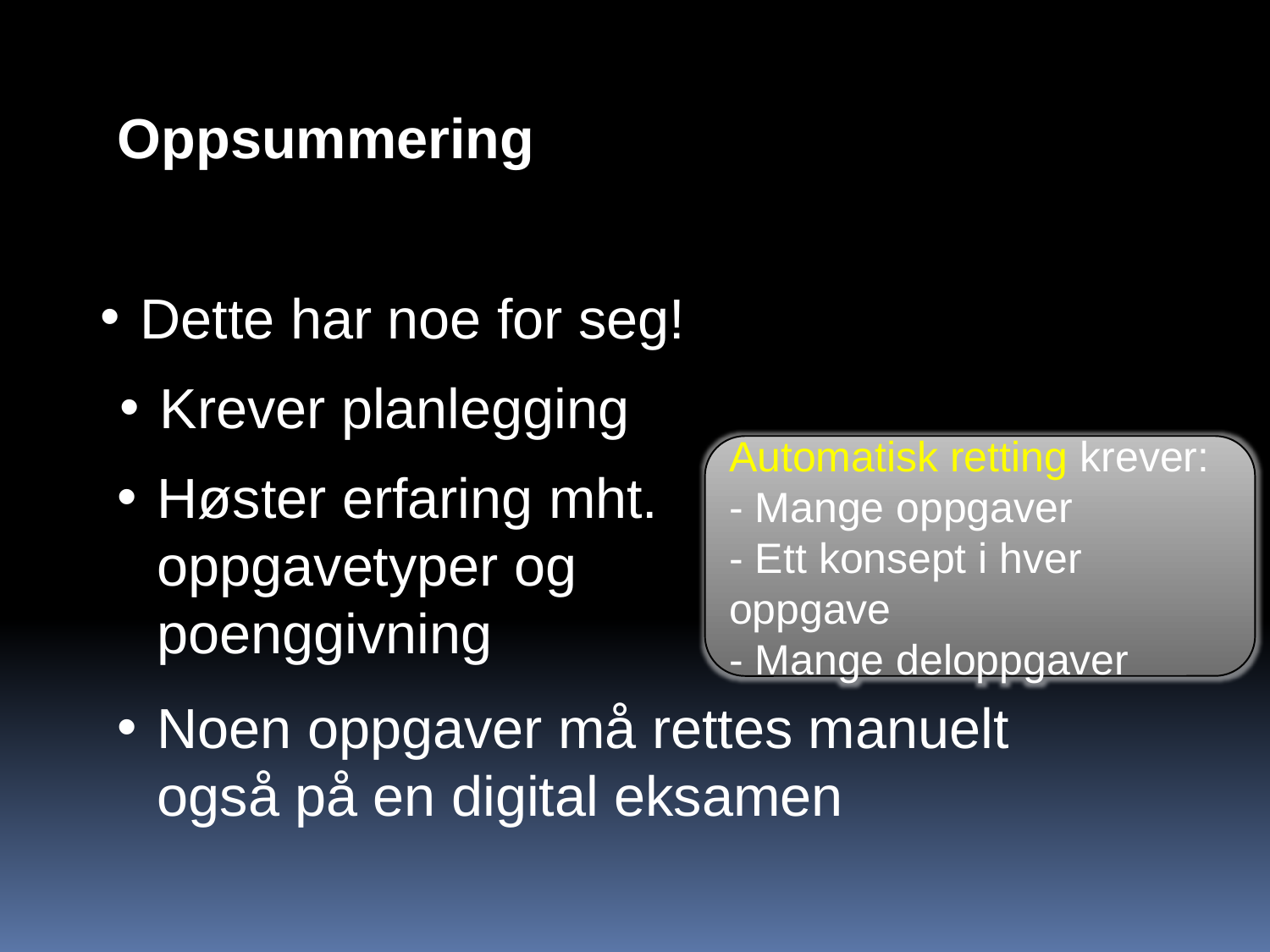

Oppsummering
Dette har noe for seg!
Krever planlegging
Automatisk retting krever:
- Mange oppgaver
- Ett konsept i hver oppgave
- Mange deloppgaver
Høster erfaring mht.
oppgavetyper og
poenggivning
Noen oppgaver må rettes manuelt også på en digital eksamen